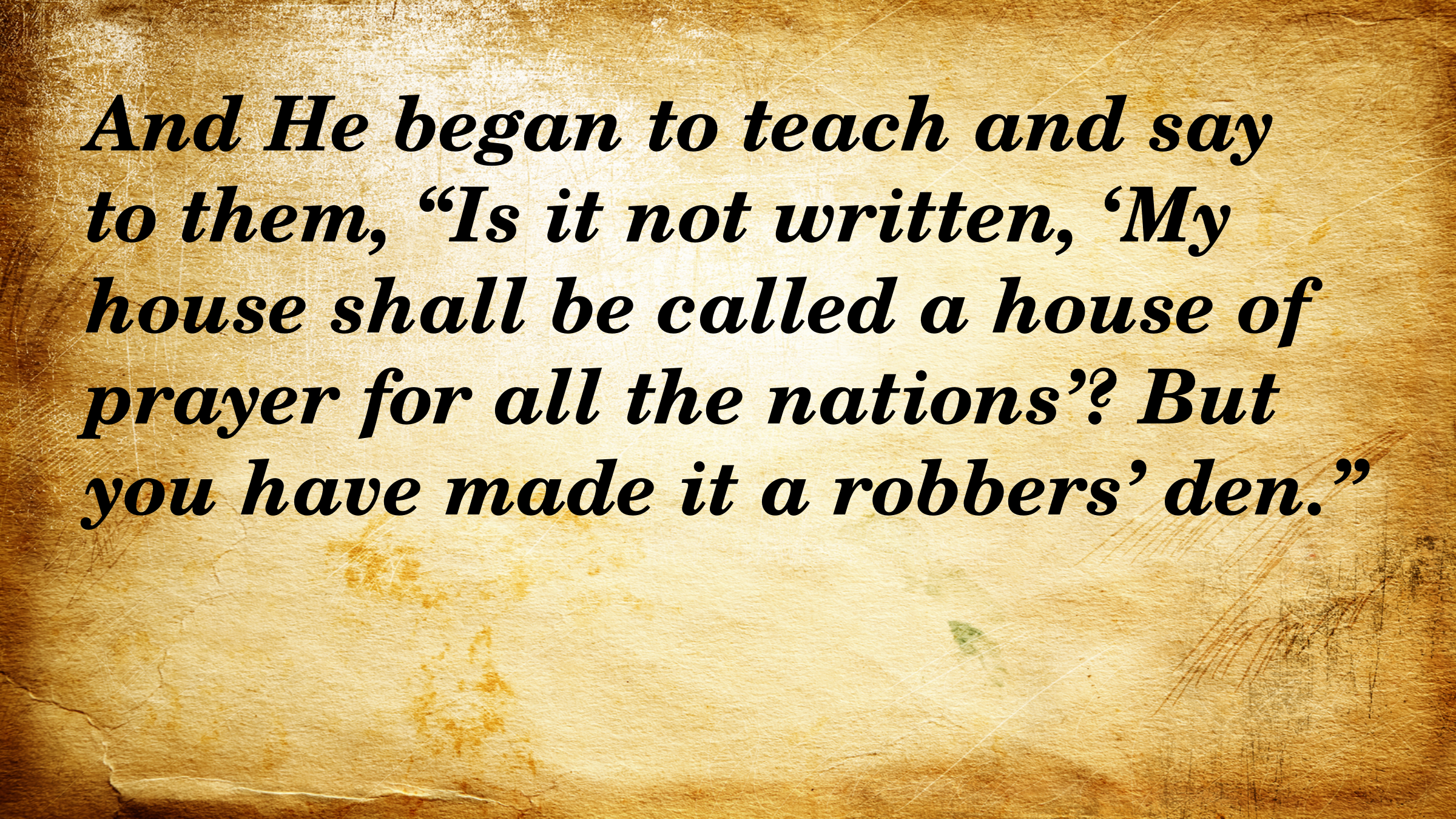

And He began to teach and say to them, “Is it not written, ‘My house shall be called a house of prayer for all the nations’? But you have made it a robbers’ den.”